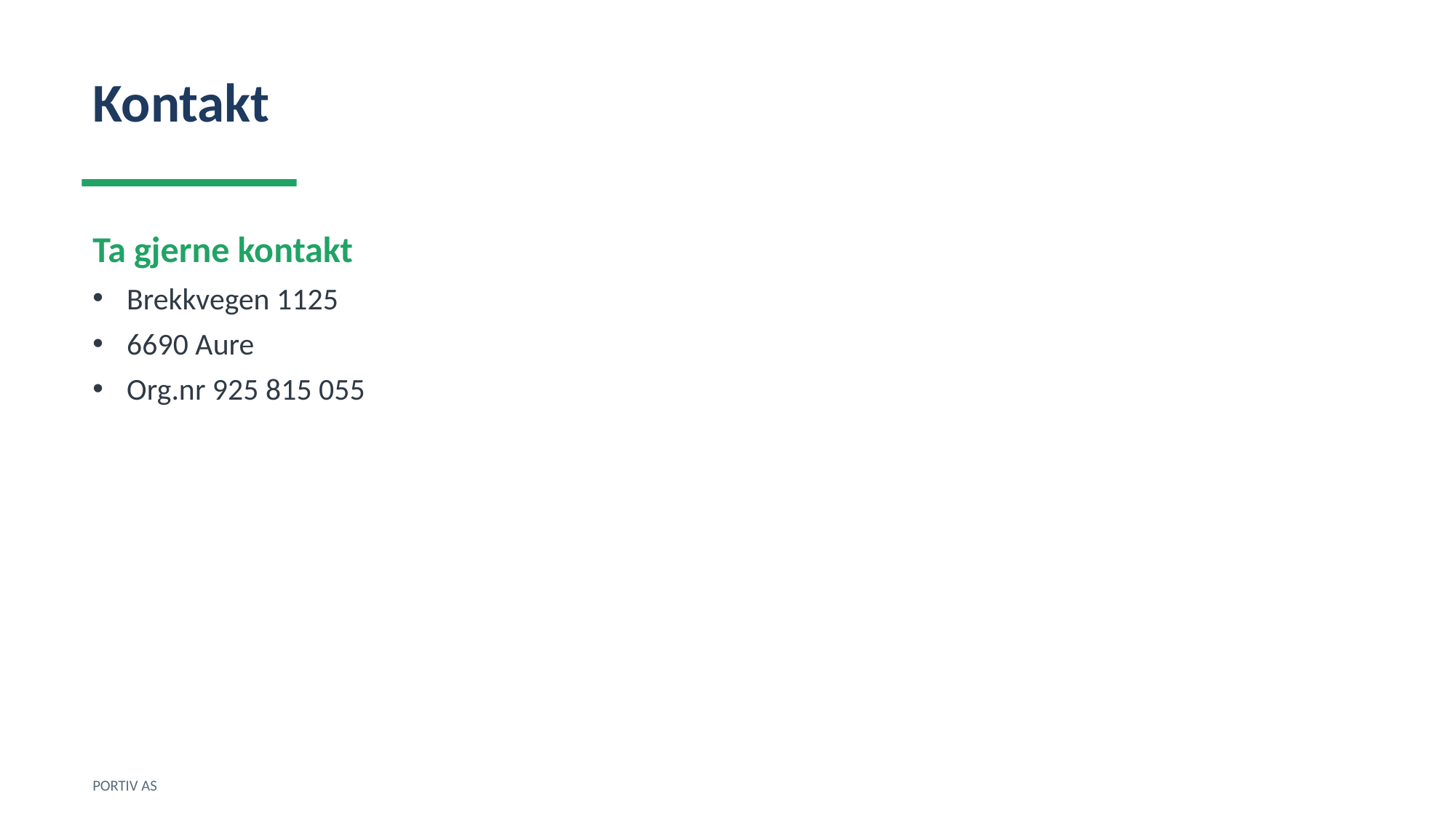

Kontakt

Ta gjerne kontakt
Brekkvegen 1125
6690 Aure
Org.nr 925 815 055
PORTIV AS